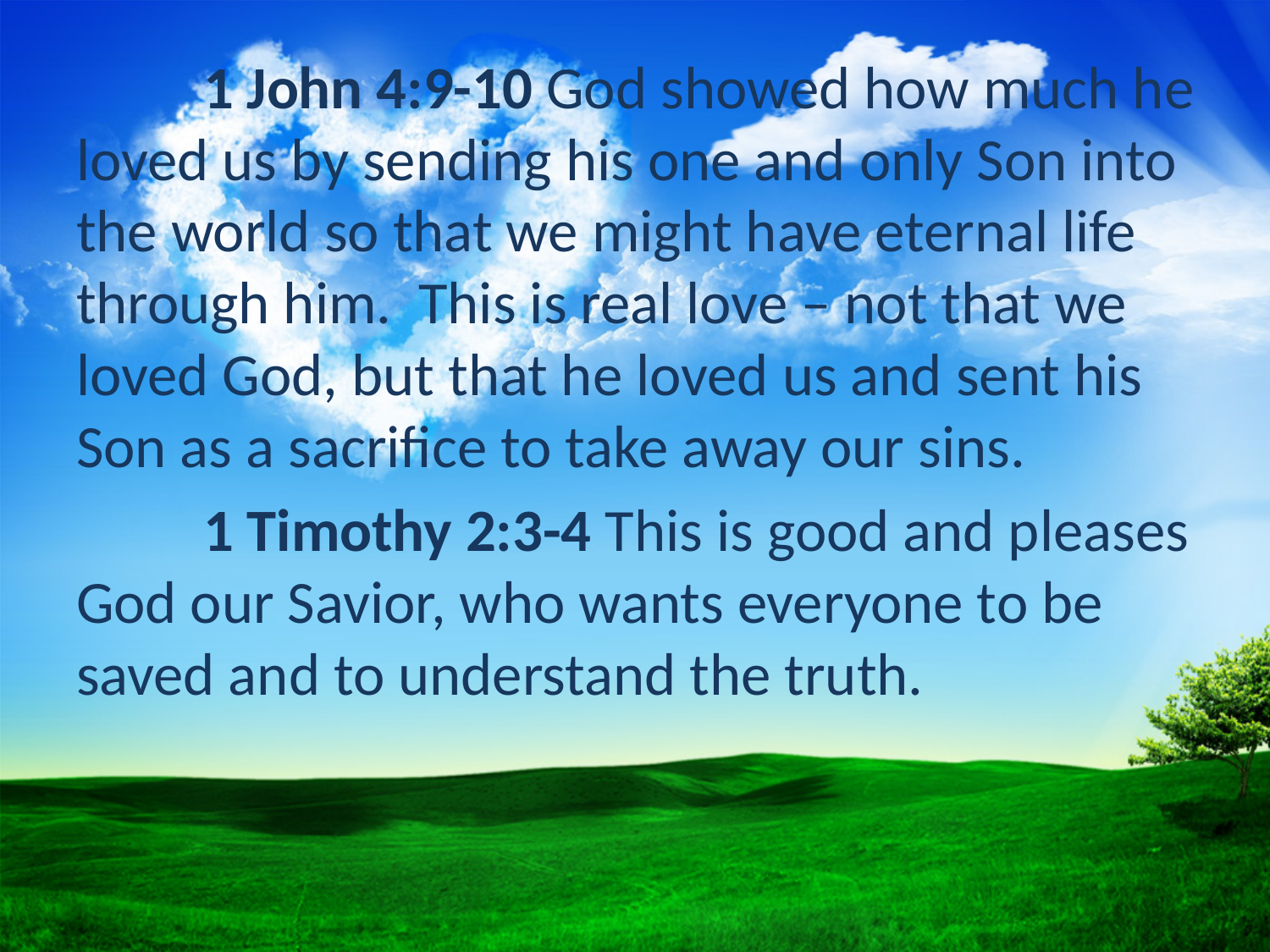

1 John 4:9-10 God showed how much he loved us by sending his one and only Son into the world so that we might have eternal life through him.  This is real love – not that we loved God, but that he loved us and sent his Son as a sacrifice to take away our sins.
	1 Timothy 2:3-4 This is good and pleases God our Savior, who wants everyone to be saved and to understand the truth.